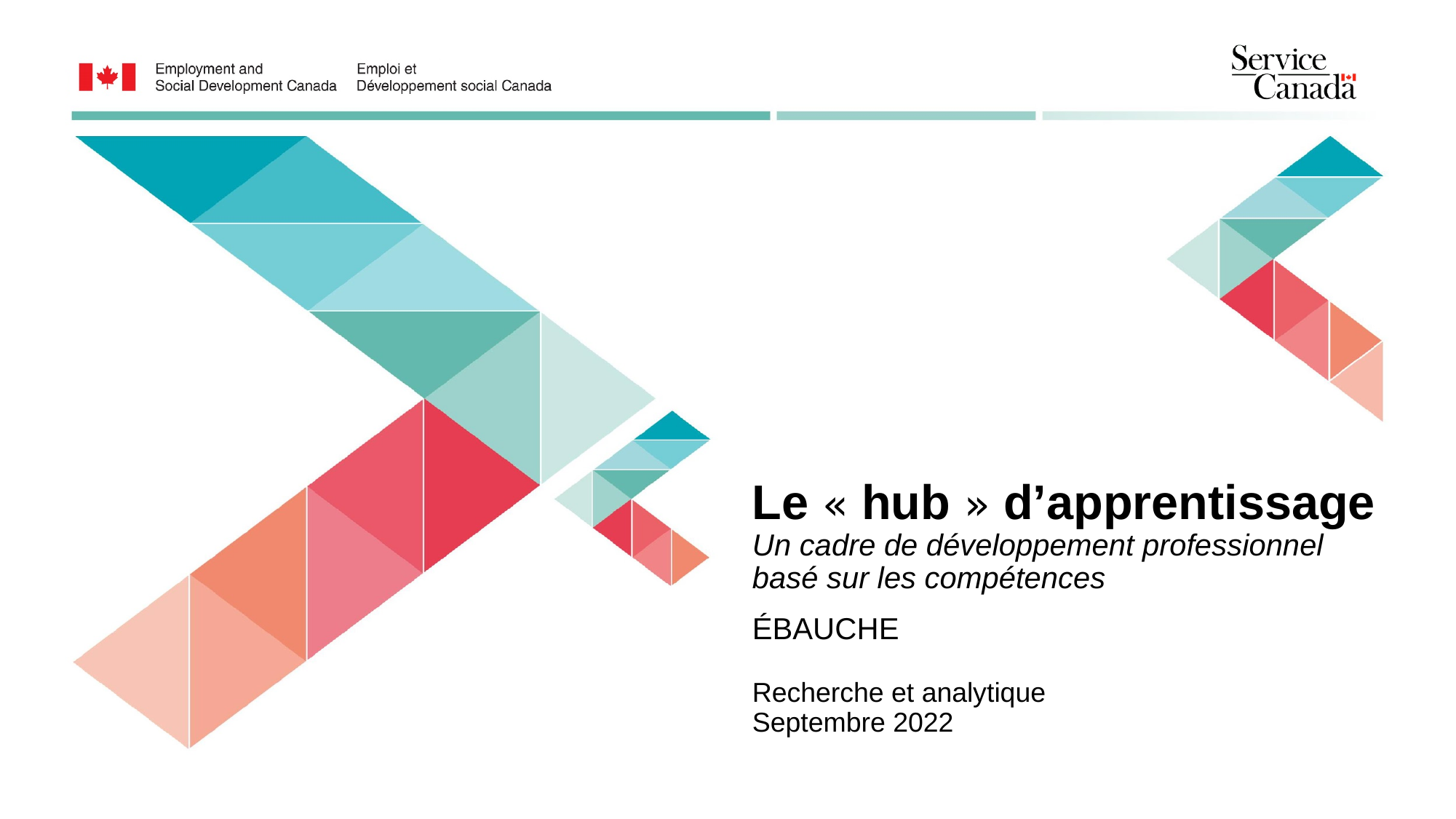

Le « hub » d’apprentissage
Un cadre de développement professionnel basé sur les compétences

ÉBAUCHE

Recherche et analytique
Septembre 2022